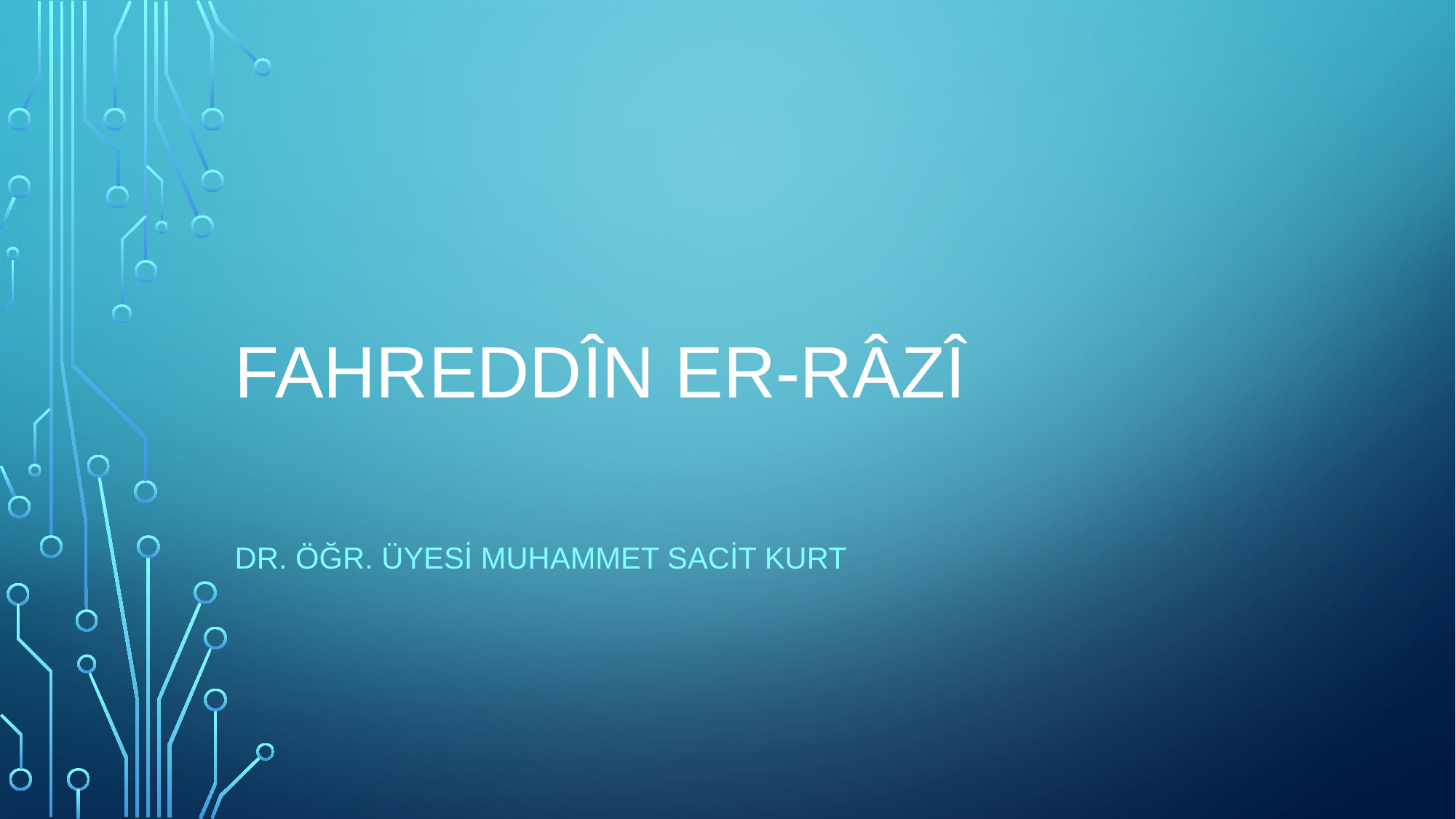

# FAHREDDÎN ER-RÂZÎ
Dr. Öğr. Üyesi Muhammet sacit kurt